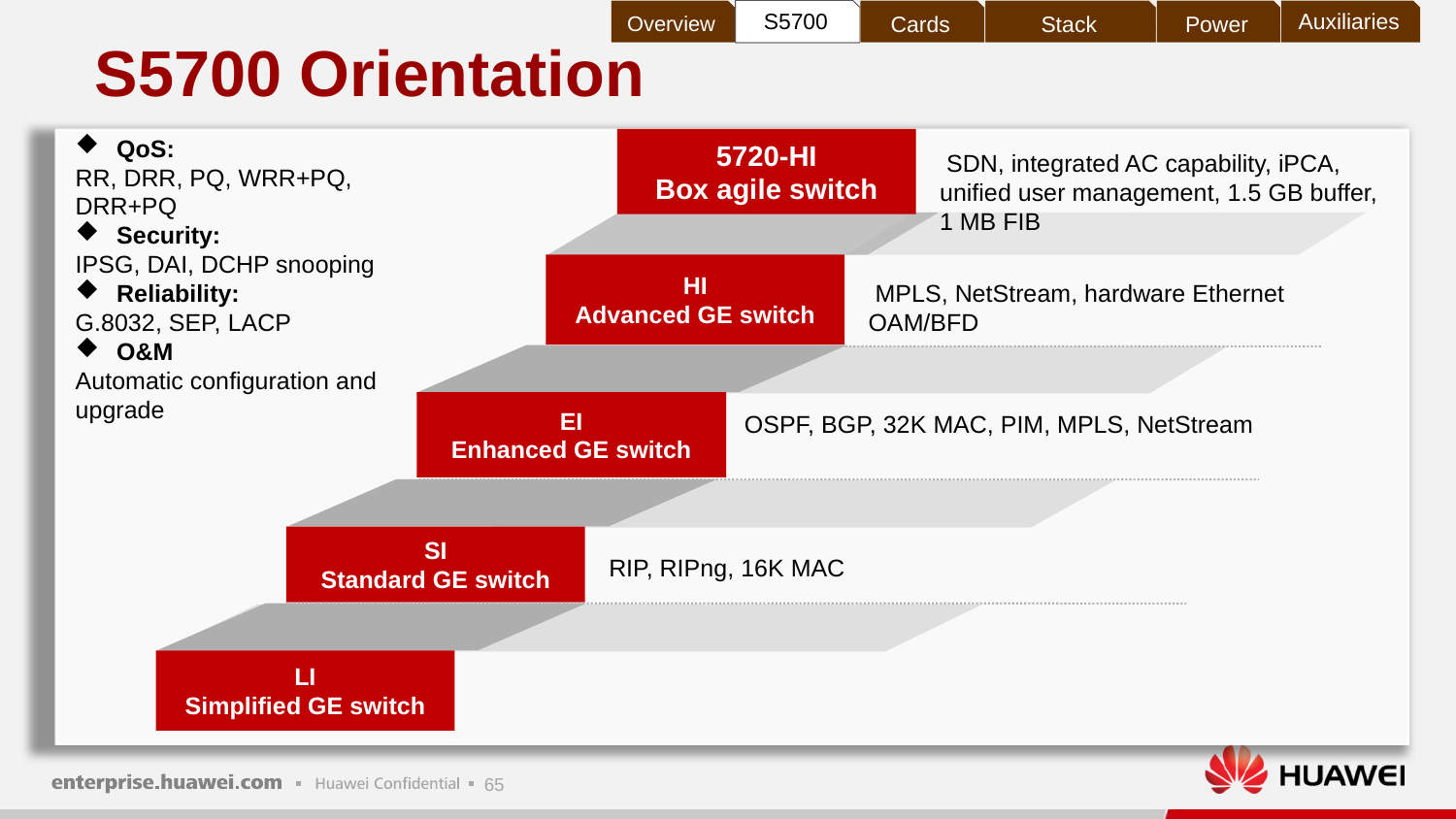

Overview
S5700
Cards
Stack
Power
Auxiliaries
# S5700 Orientation
 QoS:
RR, DRR, PQ, WRR+PQ, DRR+PQ
 Security:
IPSG, DAI, DCHP snooping
 Reliability:
G.8032, SEP, LACP
 O&M
Automatic configuration and upgrade
5720-HI
Box agile switch
 SDN, integrated AC capability, iPCA, unified user management, 1.5 GB buffer, 1 MB FIB

HI
Advanced GE switch
 MPLS, NetStream, hardware Ethernet  OAM/BFD

EI
Enhanced GE switch
OSPF, BGP, 32K MAC, PIM, MPLS, NetStream

SI
Standard GE switch
RIP, RIPng, 16K MAC

LI
Simplified GE switch